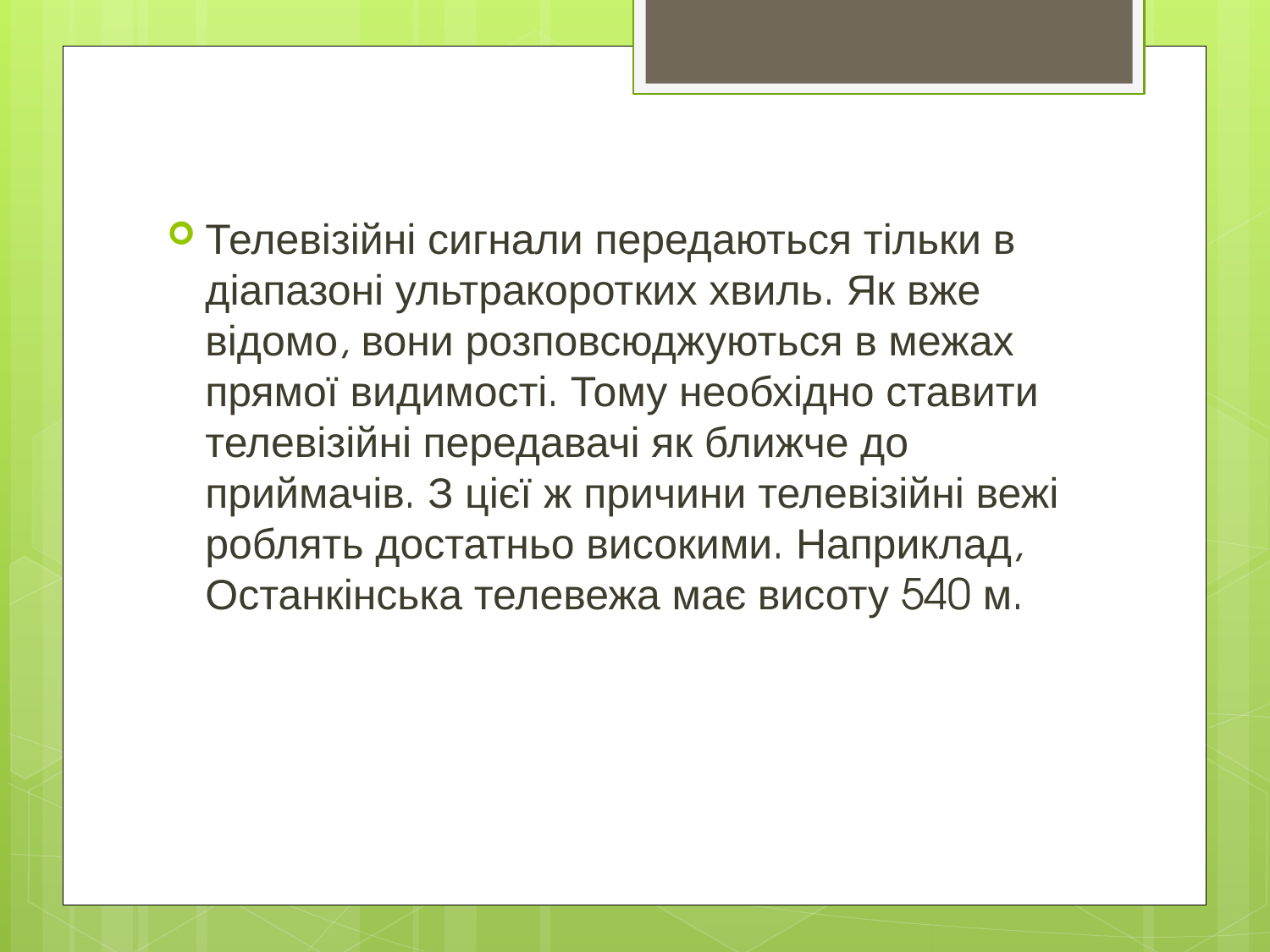

#

Телевізійні сигнали передаються тільки в діапазоні ультракоротких хвиль. Як вже відомо, вони розповсюджуються в межах прямої видимості. Тому необхідно ставити телевізійні передавачі як ближче до приймачів. З цієї ж причини телевізійні вежі роблять достатньо високими. Наприклад, Останкінська телевежа має висоту 540 м.